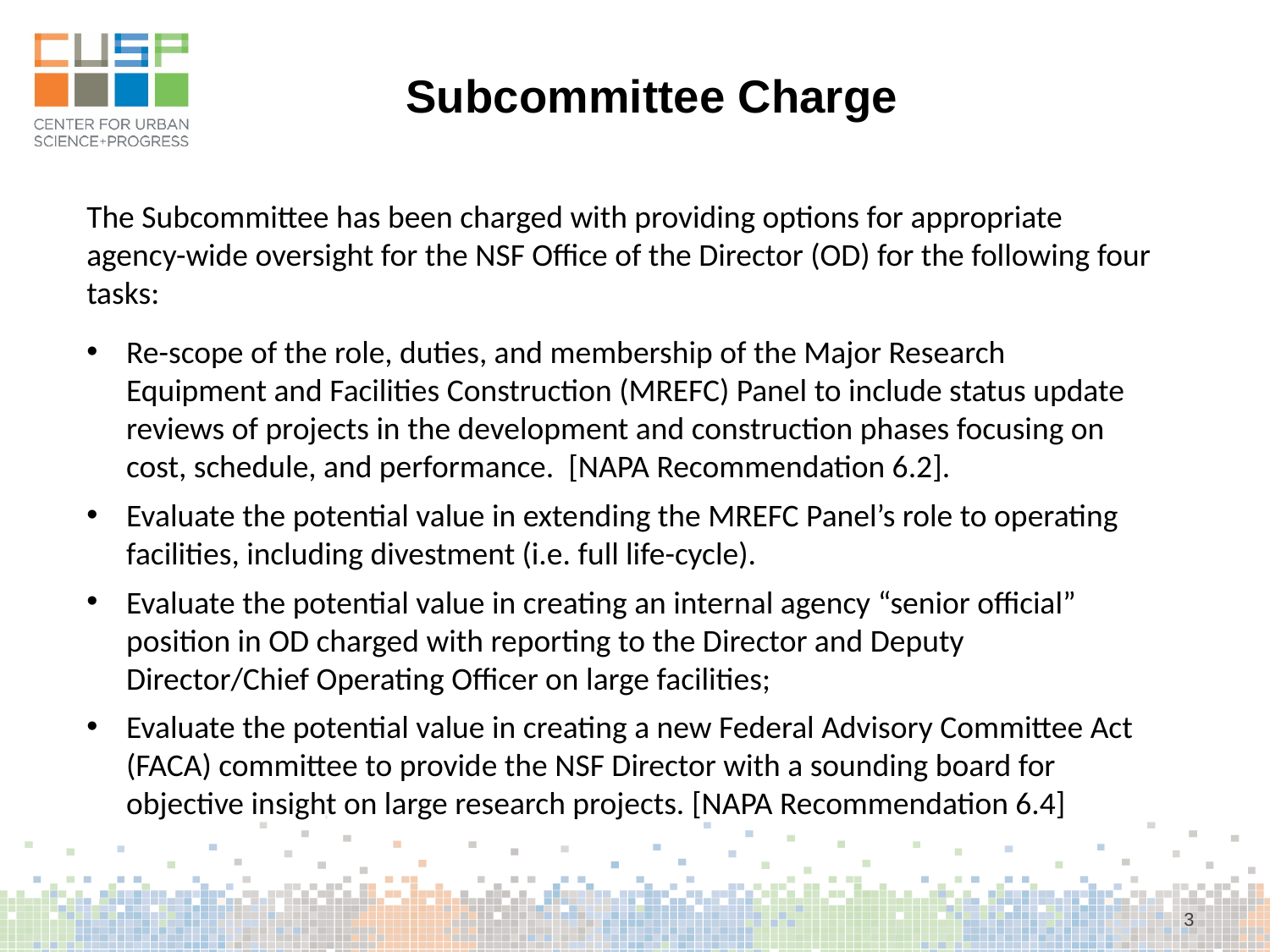

Subcommittee Charge
The Subcommittee has been charged with providing options for appropriate agency-wide oversight for the NSF Office of the Director (OD) for the following four tasks:
Re-scope of the role, duties, and membership of the Major Research Equipment and Facilities Construction (MREFC) Panel to include status update reviews of projects in the development and construction phases focusing on cost, schedule, and performance.  [NAPA Recommendation 6.2].
Evaluate the potential value in extending the MREFC Panel’s role to operating facilities, including divestment (i.e. full life-cycle).
Evaluate the potential value in creating an internal agency “senior official” position in OD charged with reporting to the Director and Deputy Director/Chief Operating Officer on large facilities;
Evaluate the potential value in creating a new Federal Advisory Committee Act (FACA) committee to provide the NSF Director with a sounding board for objective insight on large research projects. [NAPA Recommendation 6.4]